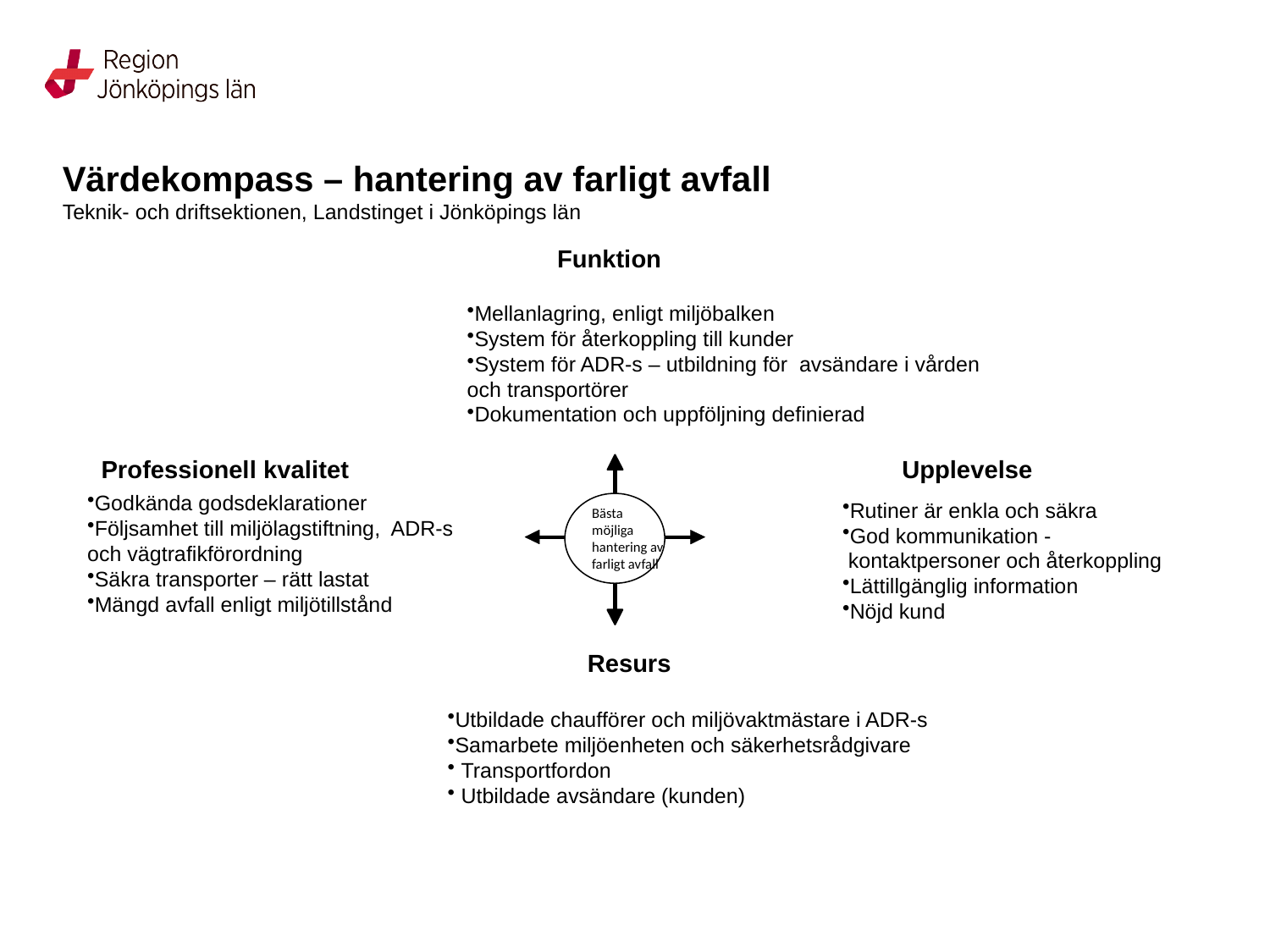

Värdekompass – hantering av farligt avfall
Teknik- och driftsektionen, Landstinget i Jönköpings län
Funktion
Mellanlagring, enligt miljöbalken
System för återkoppling till kunder
System för ADR-s – utbildning för  avsändare i vården och transportörer
Dokumentation och uppföljning definierad
Professionell kvalitet
Upplevelse

Godkända godsdeklarationer
Följsamhet till miljölagstiftning,  ADR-s och vägtrafikförordning
Säkra transporter – rätt lastat
Mängd avfall enligt miljötillstånd
Rutiner är enkla och säkra
God kommunikation -
 kontaktpersoner och återkoppling
Lättillgänglig information
Nöjd kund
Bästa
möjliga
hantering av
farligt avfall

Resurs
Utbildade chaufförer och miljövaktmästare i ADR-s
Samarbete miljöenheten och säkerhetsrådgivare
 Transportfordon
 Utbildade avsändare (kunden)